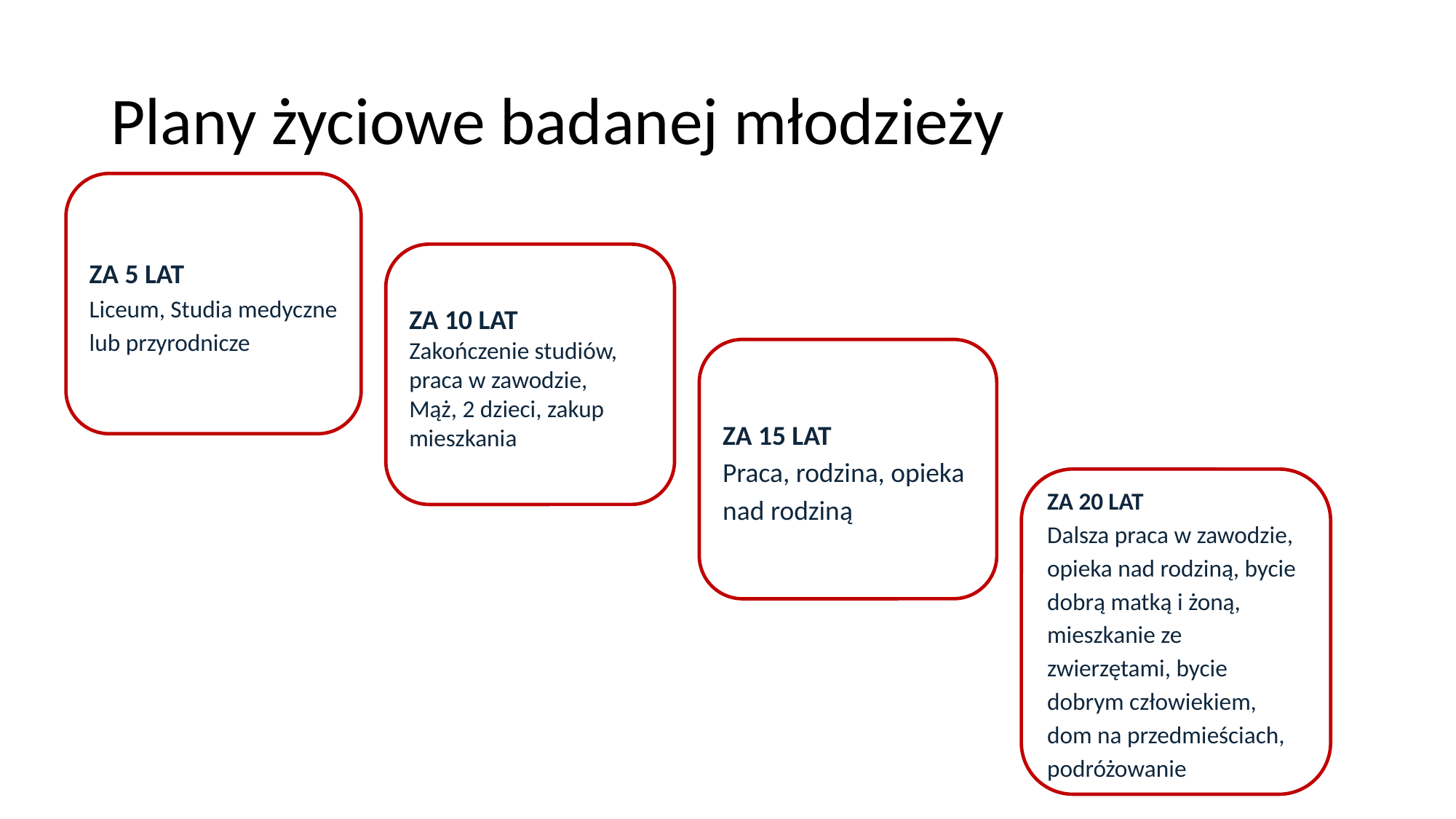

# Plany życiowe badanej młodzieży
ZA 5 LAT
Liceum, Studia medyczne lub przyrodnicze
ZA 10 LAT
Zakończenie studiów, praca w zawodzie,
Mąż, 2 dzieci, zakup mieszkania
ZA 15 LAT
Praca, rodzina, opieka nad rodziną
ZA 20 LAT
Dalsza praca w zawodzie, opieka nad rodziną, bycie dobrą matką i żoną, mieszkanie ze zwierzętami, bycie dobrym człowiekiem, dom na przedmieściach, podróżowanie